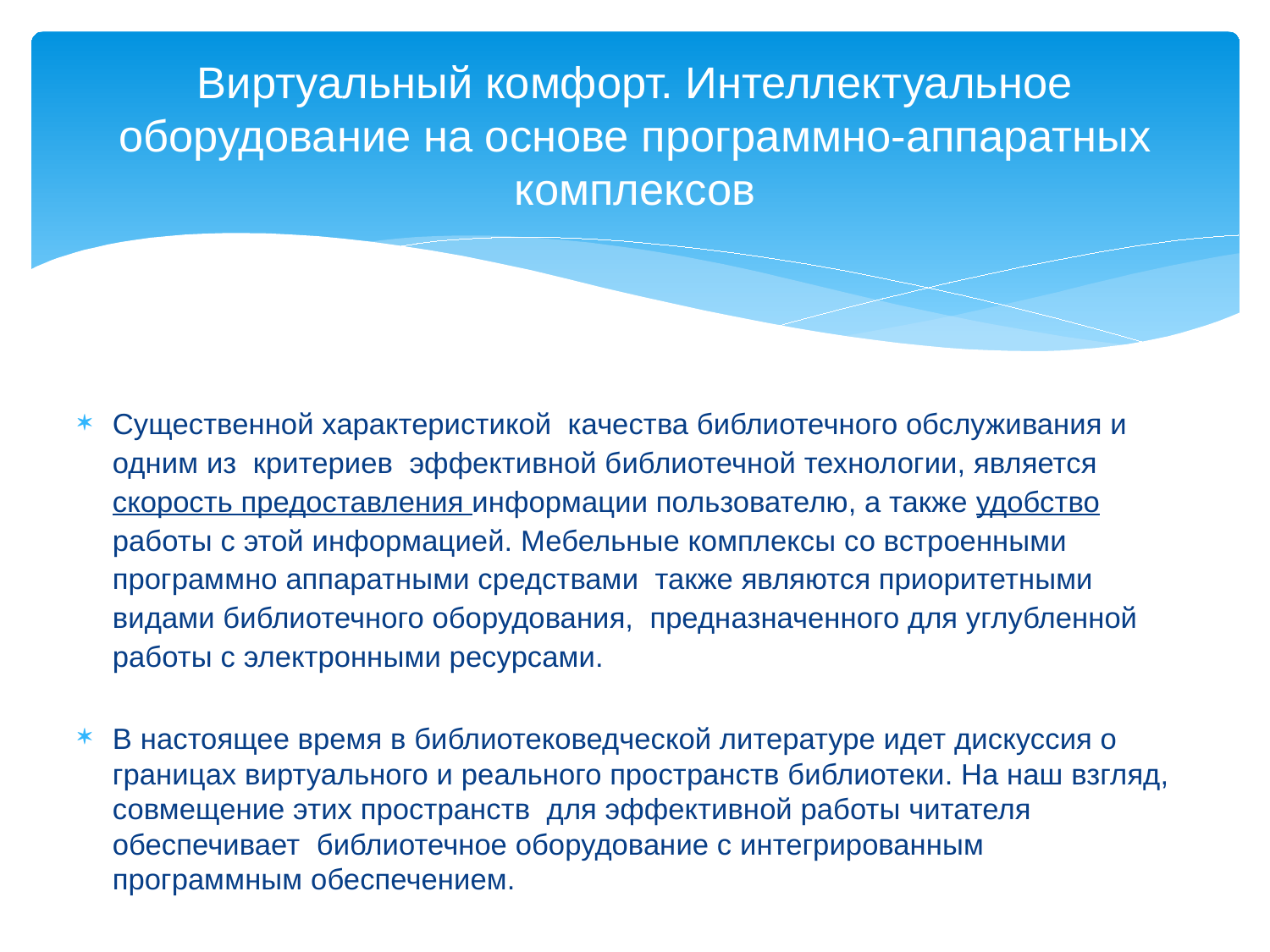

# Виртуальный комфорт. Интеллектуальное оборудование на основе программно-аппаратных комплексов

Существенной характеристикой  качества библиотечного обслуживания и одним из  критериев  эффективной библиотечной технологии, является скорость предоставления информации пользователю, а также удобство работы с этой информацией. Мебельные комплексы со встроенными программно аппаратными средствами  также являются приоритетными видами библиотечного оборудования,  предназначенного для углубленной работы с электронными ресурсами.

В настоящее время в библиотековедческой литературе идет дискуссия о границах виртуального и реального пространств библиотеки. На наш взгляд, совмещение этих пространств  для эффективной работы читателя обеспечивает  библиотечное оборудование с интегрированным программным обеспечением.